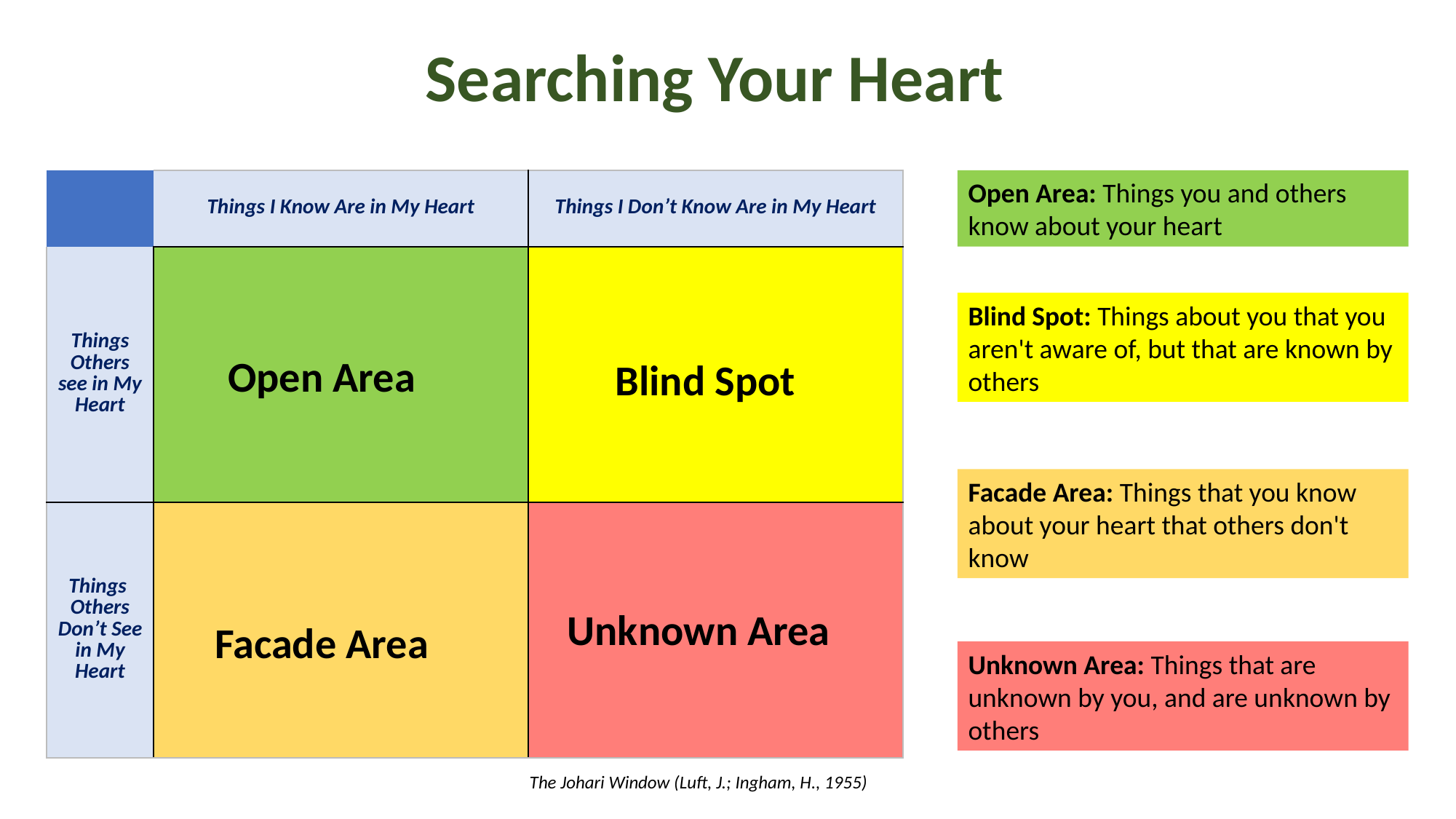

# Searching Your Heart
Open Area: Things you and others know about your heart
|  | Things I Know Are in My Heart | Things I Don’t Know Are in My Heart |
| --- | --- | --- |
| Things Others see in My Heart |  |  |
| Things Others Don’t See in My Heart |  |  |
Blind Spot: Things about you that you aren't aware of, but that are known by others
Open Area
Blind Spot
Facade Area: Things that you know about your heart that others don't know
Unknown Area
Facade Area
Unknown Area: Things that are unknown by you, and are unknown by others
The Johari Window (Luft, J.; Ingham, H., 1955)